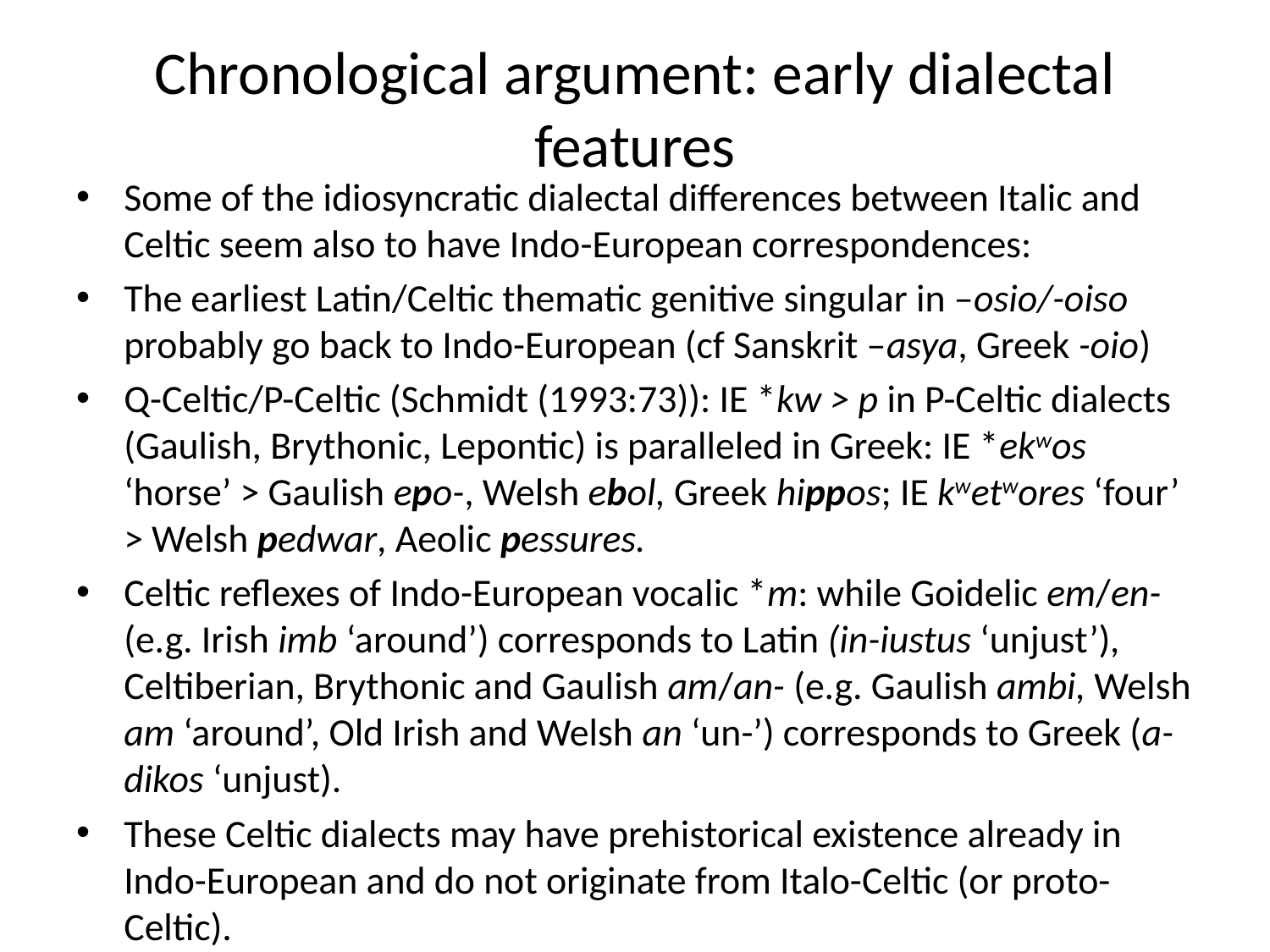

# Chronological argument: early dialectal features
Some of the idiosyncratic dialectal differences between Italic and Celtic seem also to have Indo-European correspondences:
The earliest Latin/Celtic thematic genitive singular in –osio/-oiso probably go back to Indo-European (cf Sanskrit –asya, Greek -oio)
Q-Celtic/P-Celtic (Schmidt (1993:73)): IE *kw > p in P-Celtic dialects (Gaulish, Brythonic, Lepontic) is paralleled in Greek: IE *ekwos ‘horse’ > Gaulish epo-, Welsh ebol, Greek hippos; IE kwetwores ‘four’ > Welsh pedwar, Aeolic pessures.
Celtic reflexes of Indo-European vocalic *m: while Goidelic em/en- (e.g. Irish imb ‘around’) corresponds to Latin (in-iustus ‘unjust’), Celtiberian, Brythonic and Gaulish am/an- (e.g. Gaulish ambi, Welsh am ‘around’, Old Irish and Welsh an ‘un-’) corresponds to Greek (a-dikos ‘unjust).
These Celtic dialects may have prehistorical existence already in Indo-European and do not originate from Italo-Celtic (or proto-Celtic).